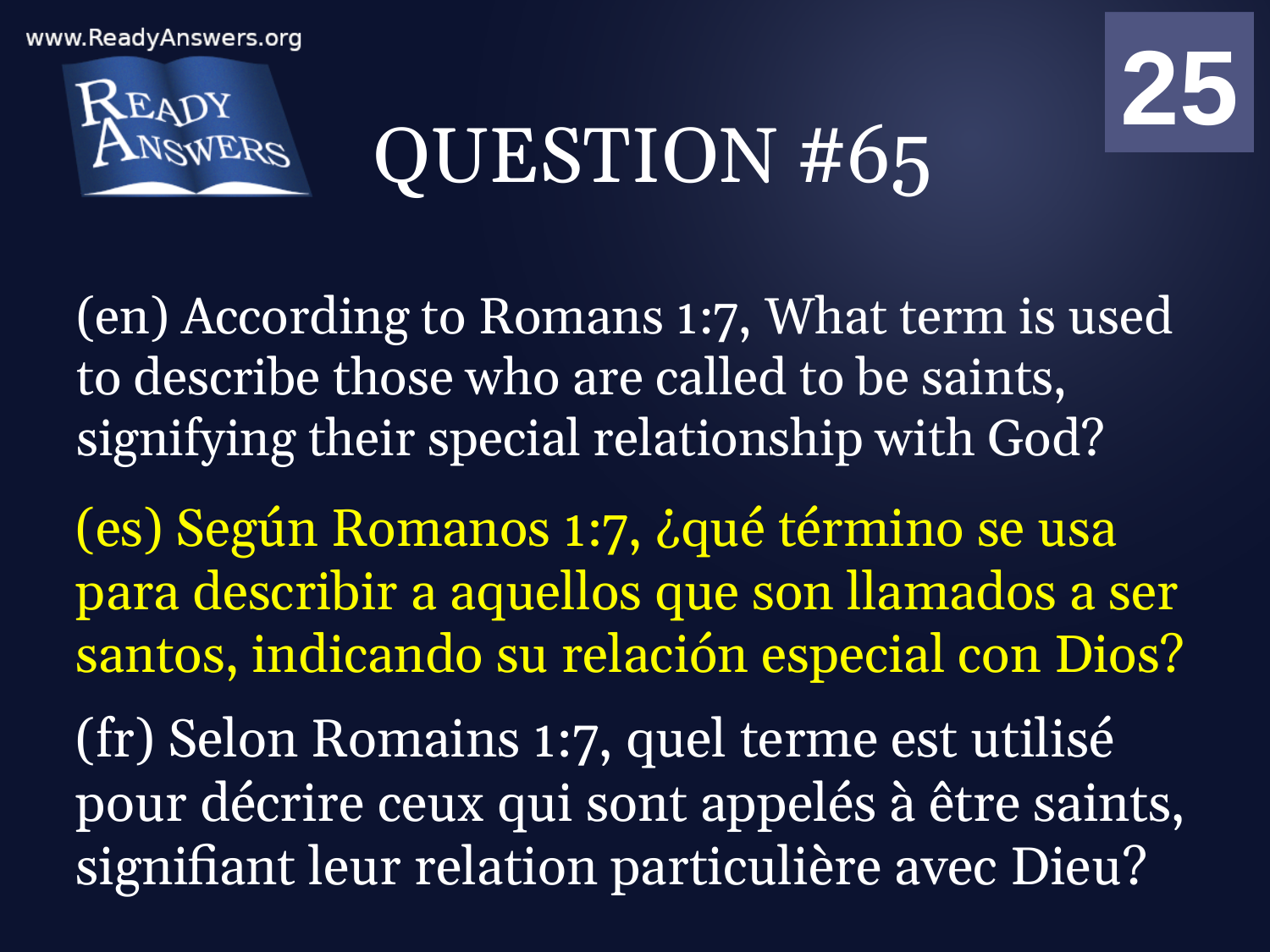

01
02
03
04
05
06
07
08
09
10
11
12
13
14
15
16
17
18
19
20
21
22
23
24
25
00
# QUESTION #65
(en) According to Romans 1:7, What term is used to describe those who are called to be saints, signifying their special relationship with God?
(es) Según Romanos 1:7, ¿qué término se usa para describir a aquellos que son llamados a ser santos, indicando su relación especial con Dios?
(fr) Selon Romains 1:7, quel terme est utilisé pour décrire ceux qui sont appelés à être saints, signifiant leur relation particulière avec Dieu?